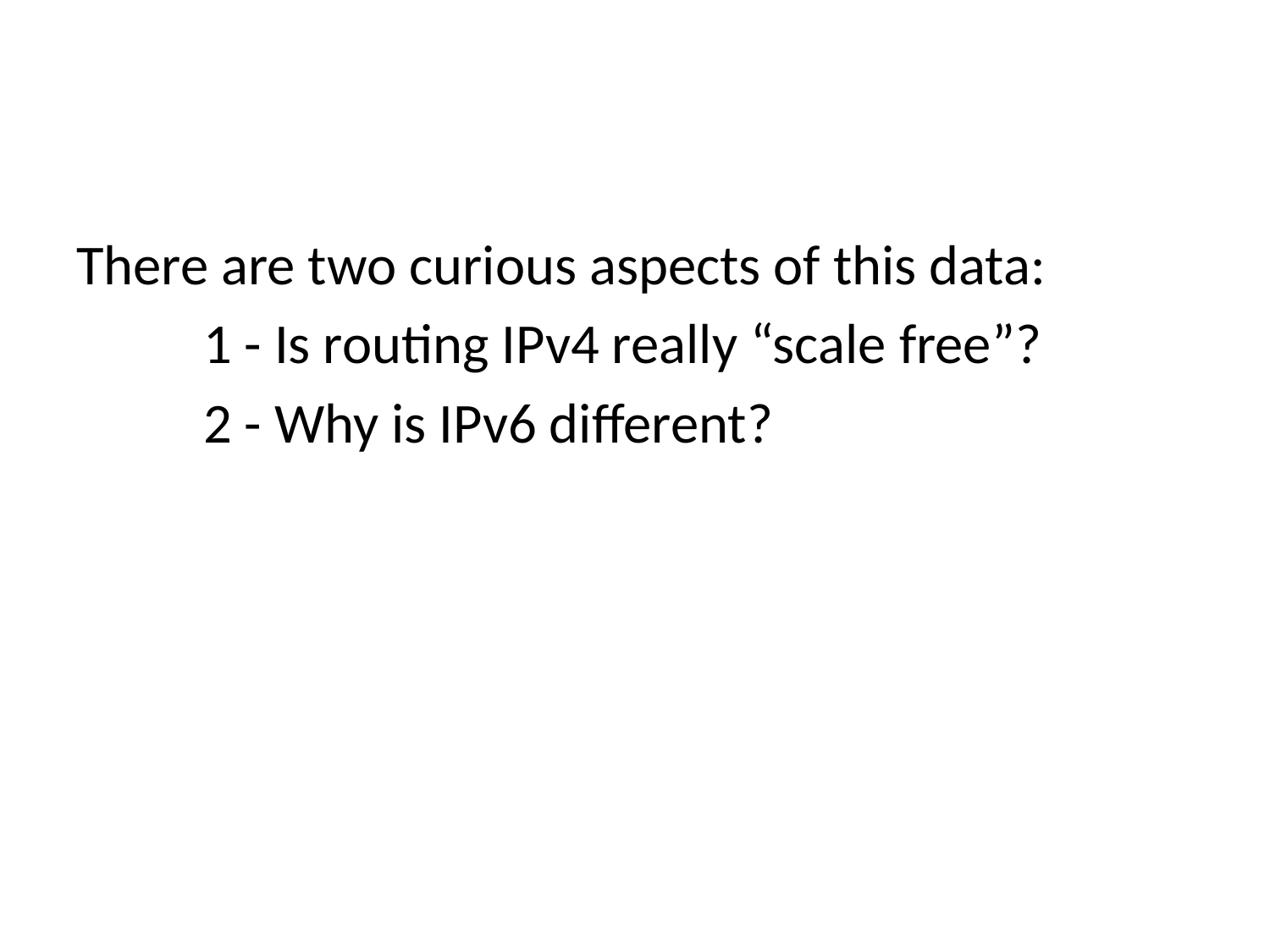

#
There are two curious aspects of this data:
	1 - Is routing IPv4 really “scale free”?
	2 - Why is IPv6 different?